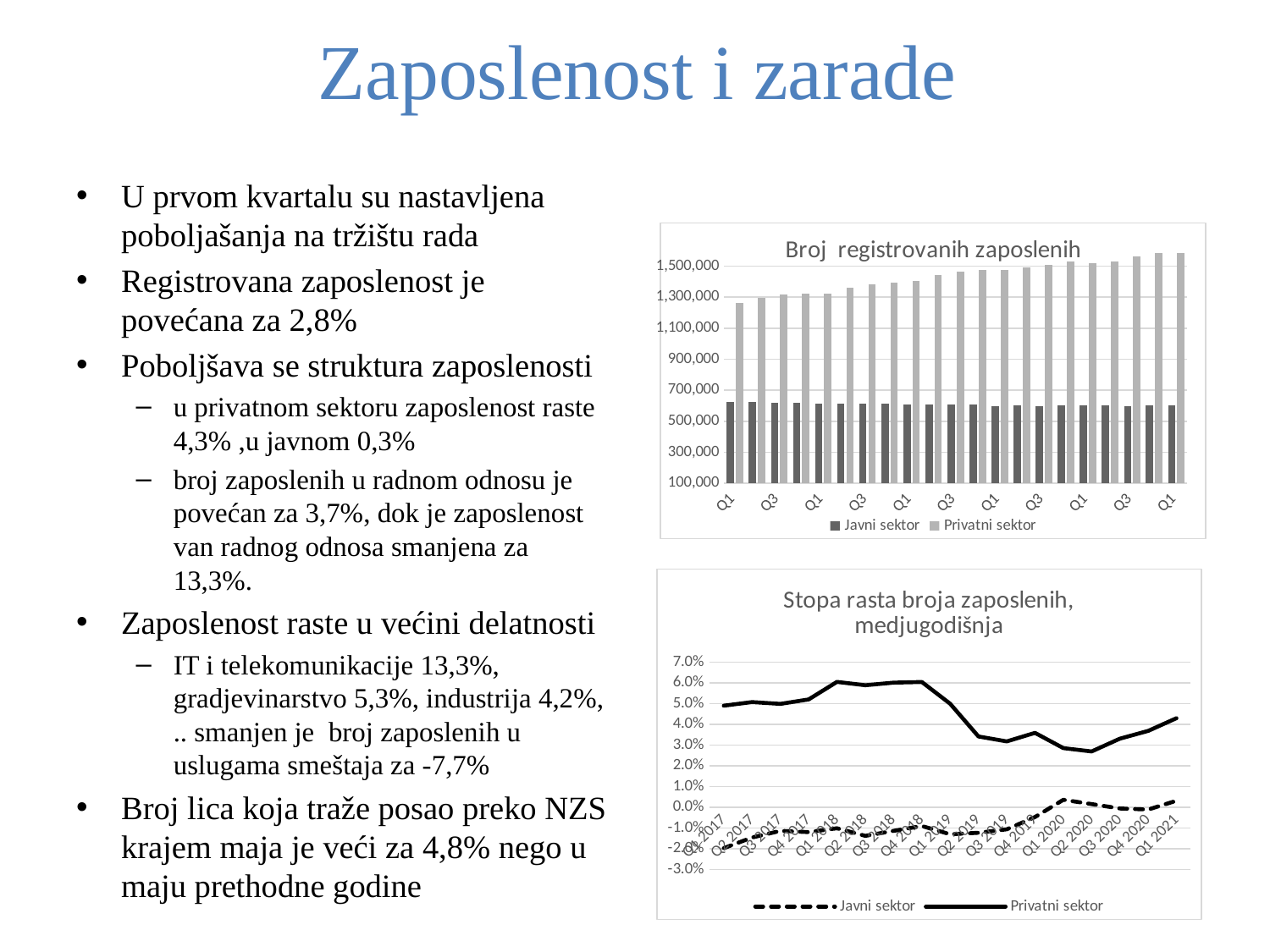

# Zaposlenost i zarade
U prvom kvartalu su nastavljena poboljašanja na tržištu rada
Registrovana zaposlenost je povećana za 2,8%
Poboljšava se struktura zaposlenosti
u privatnom sektoru zaposlenost raste  4,3% ,u javnom 0,3%
broj zaposlenih u radnom odnosu je povećan za 3,7%, dok je zaposlenost van radnog odnosa smanjena za 13,3%.
Zaposlenost raste u većini delatnosti
IT i telekomunikacije 13,3%, gradjevinarstvo 5,3%, industrija 4,2%, .. smanjen je  broj zaposlenih u uslugama smeštaja za -7,7%
Broj lica koja traže posao preko NZS krajem maja je veći za 4,8% nego u maju prethodne godine

### Chart: Broj  registrovanih zaposlenih

| Category | Javni sektor | Privatni sektor |
|---|---|---|
| Q1 2016 | 624792.0 | 1262535.0 |
| Q2 2016 | 624644.0 | 1293970.0 |
| Q3 2016 | 619601.0 | 1314801.0 |
| Q4 2016 | 618235.0 | 1324136.0 |
| Q1 2017 | 612510.0 | 1324493.0 |
| Q2 2017 | 615560.0 | 1359748.0 |
| Q3 2017 | 612593.0 | 1380520.0 |
| Q4 2017 | 610871.0 | 1393135.0 |
| Q1 2018 | 606344.0 | 1404731.0 |
| Q2 2018 | 607097.0 | 1439923.0 |
| Q3 2018 | 605652.0 | 1463624.0 |
| Q4 2018 | 605379.0 | 1477435.0 |
| Q1 2019 | 598493.0 | 1475044.0 |
| Q2 2019 | 599668.0 | 1489212.0 |
| Q3 2019 | 599247.0 | 1510253.0 |
| Q4 2019 | 602567.0 | 1530582.0 |
| Q1 2020 | 600685.0 | 1517264.0 |
| Q2 2020 | 600638.0 | 1529434.0 |
| Q3 2020 | 598944.0 | 1560360.0 |
| Q4 2020 | 601946.0 | 1587126.0 |
| Q1 2021 | 602623.0 | 1582586.0 |

### Chart: Stopa rasta broja zaposlenih, medjugodišnja

| Category | Javni sektor | Privatni sektor |
|---|---|---|
| Q1 2017 | -0.01965774209656979 | 0.04907428308918173 |
| Q2 2017 | -0.014542683512528742 | 0.05083425427173729 |
| Q3 2017 | -0.011310504663485054 | 0.04998398997262712 |
| Q4 2017 | -0.011911328216616678 | 0.05210869578351463 |
| Q1 2018 | -0.010066774420009476 | 0.06058016161655822 |
| Q2 2018 | -0.013748456689843373 | 0.058963131403760194 |
| Q3 2018 | -0.011330524508115456 | 0.06019760669892493 |
| Q4 2018 | -0.008990441517112485 | 0.060511005753211236 |
| Q1 2019 | -0.012948095470557978 | 0.050054423231209476 |
| Q2 2019 | -0.012236924247690188 | 0.03423030259256922 |
| Q3 2019 | -0.010575379921142878 | 0.031858592097423935 |
| Q4 2019 | -0.004645024026271094 | 0.035972479330731874 |
| Q1 2020 | 0.003662532393862606 | 0.0286228749786448 |
| Q2 2020 | 0.0016175617174836177 | 0.02700891478177716 |
| Q3 2020 | -0.0005056345713870817 | 0.03317788476500305 |
| Q4 2020 | -0.0010305907890740817 | 0.0369428099899254 |
| Q1 2021 | 0.003226316621856685 | 0.0430524944900821 |
8